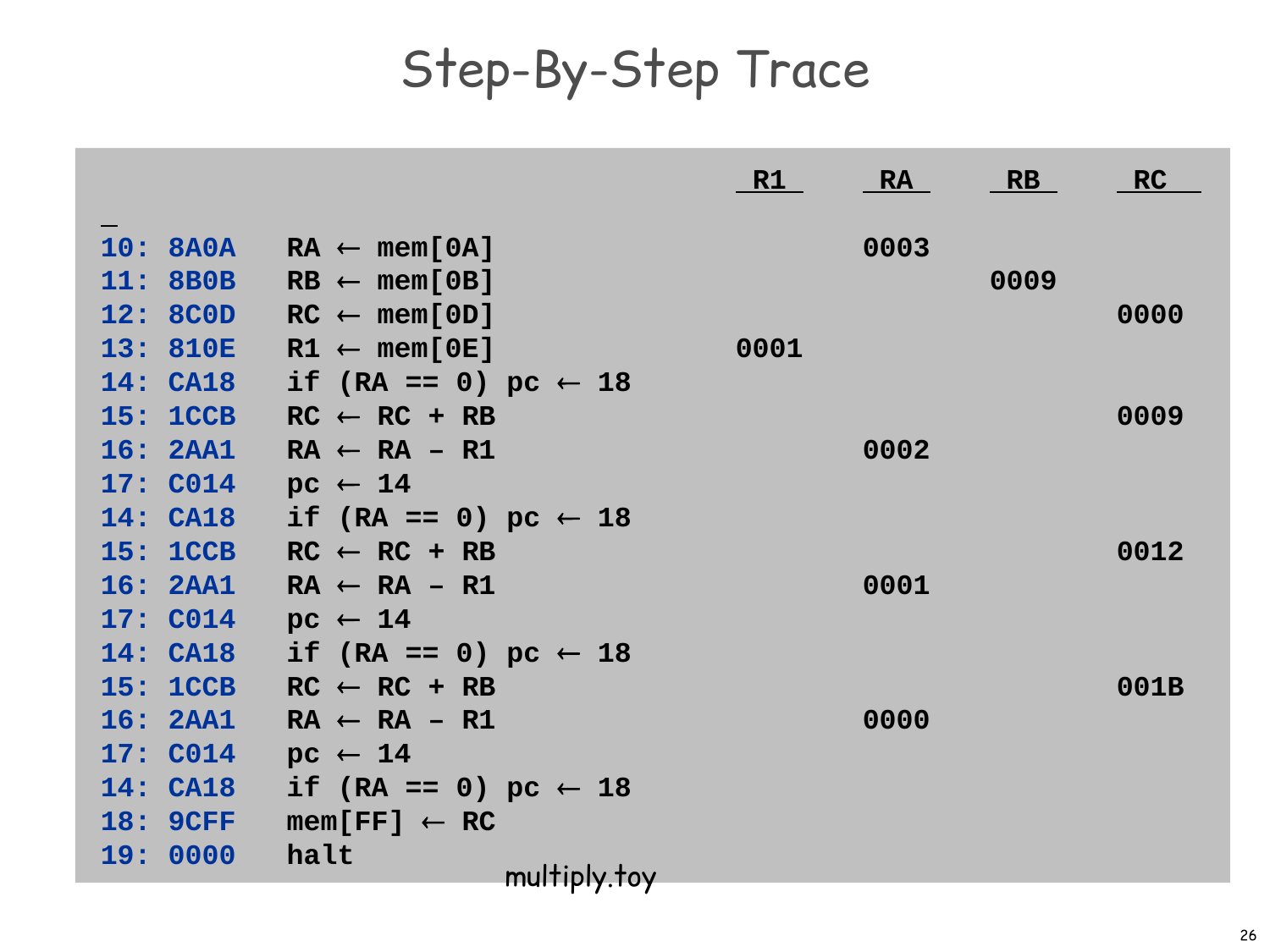

# Step-By-Step Trace
		 			 R1  	 RA  	 RB 	 RC
10: 8A0A   RA ← mem[0A] 			0003
11: 8B0B   RB ← mem[0B] 				0009
12: 8C0D   RC ← mem[0D]					0000
13: 810E   R1 ← mem[0E]		0001
14: CA18   if (RA == 0) pc ← 18
15: 1CCB   RC ← RC + RB					0009
16: 2AA1   RA ← RA – R1			0002
17: C014   pc ← 14
14: CA18   if (RA == 0) pc ← 18
15: 1CCB   RC ← RC + RB					0012
16: 2AA1   RA ← RA – R1			0001
17: C014   pc ← 14
14: CA18   if (RA == 0) pc ← 18
15: 1CCB   RC ← RC + RB					001B
16: 2AA1   RA ← RA – R1			0000
17: C014   pc ← 14
14: CA18   if (RA == 0) pc ← 18
18: 9CFF   mem[FF] ← RC
19: 0000   halt
multiply.toy
26